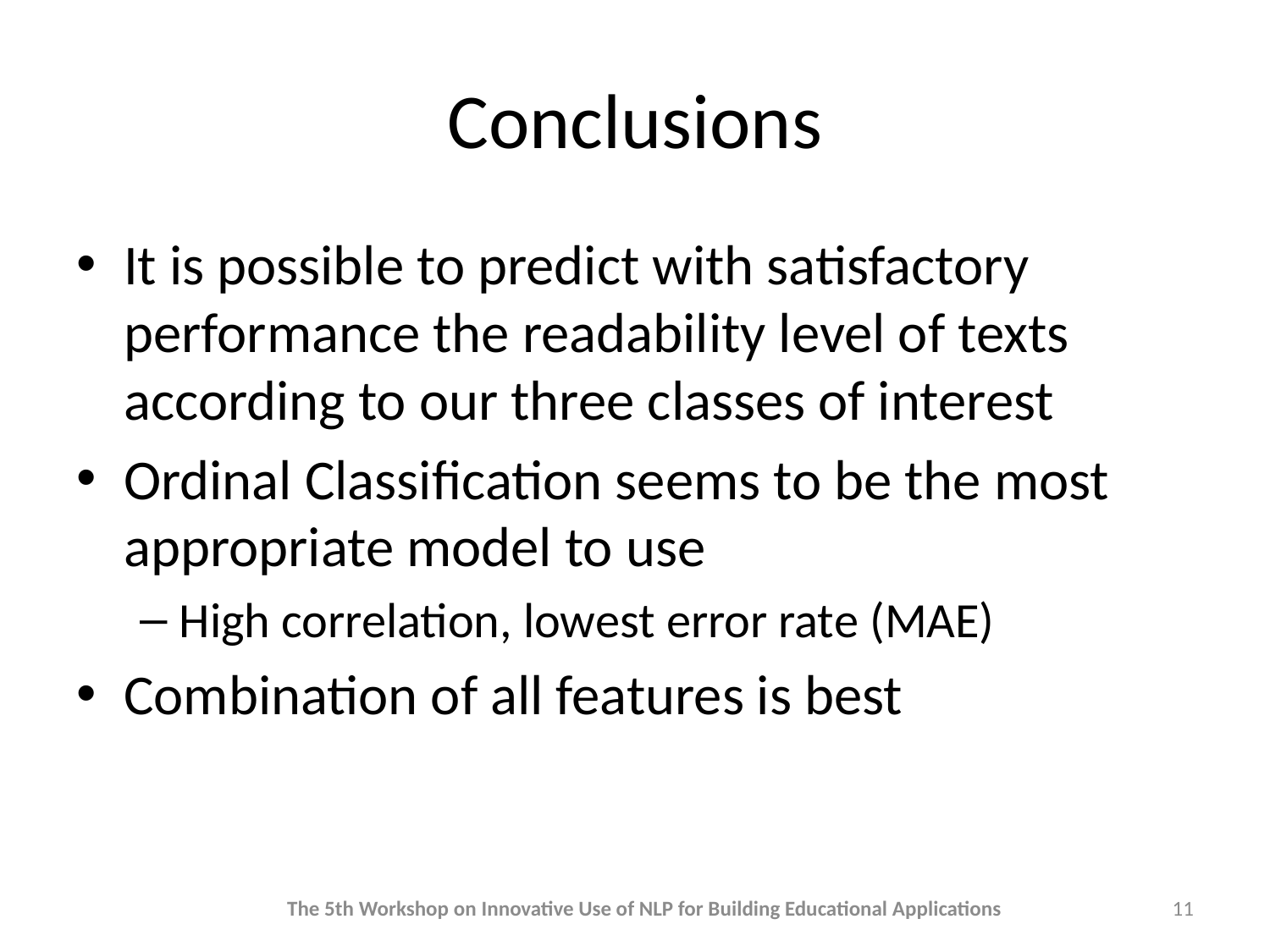

# Conclusions
It is possible to predict with satisfactory performance the readability level of texts according to our three classes of interest
Ordinal Classification seems to be the most appropriate model to use
High correlation, lowest error rate (MAE)
Combination of all features is best
The 5th Workshop on Innovative Use of NLP for Building Educational Applications
11